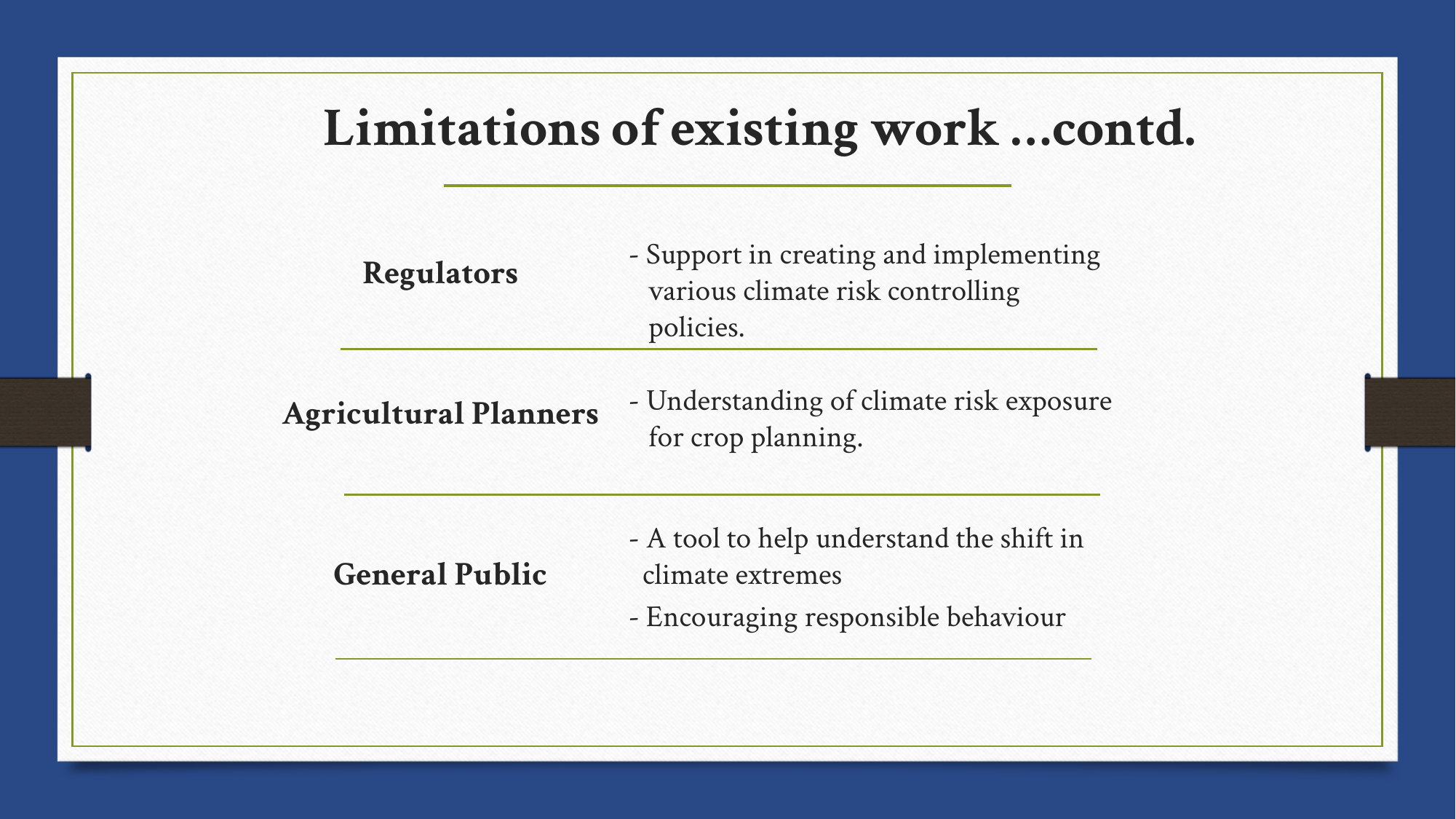

Limitations of existing work …contd.
- Support in creating and implementing various climate risk controlling policies.
Regulators
- Understanding of climate risk exposure for crop planning.

Agricultural Planners
- A tool to help understand the shift in climate extremes
- Encouraging responsible behaviour
General Public